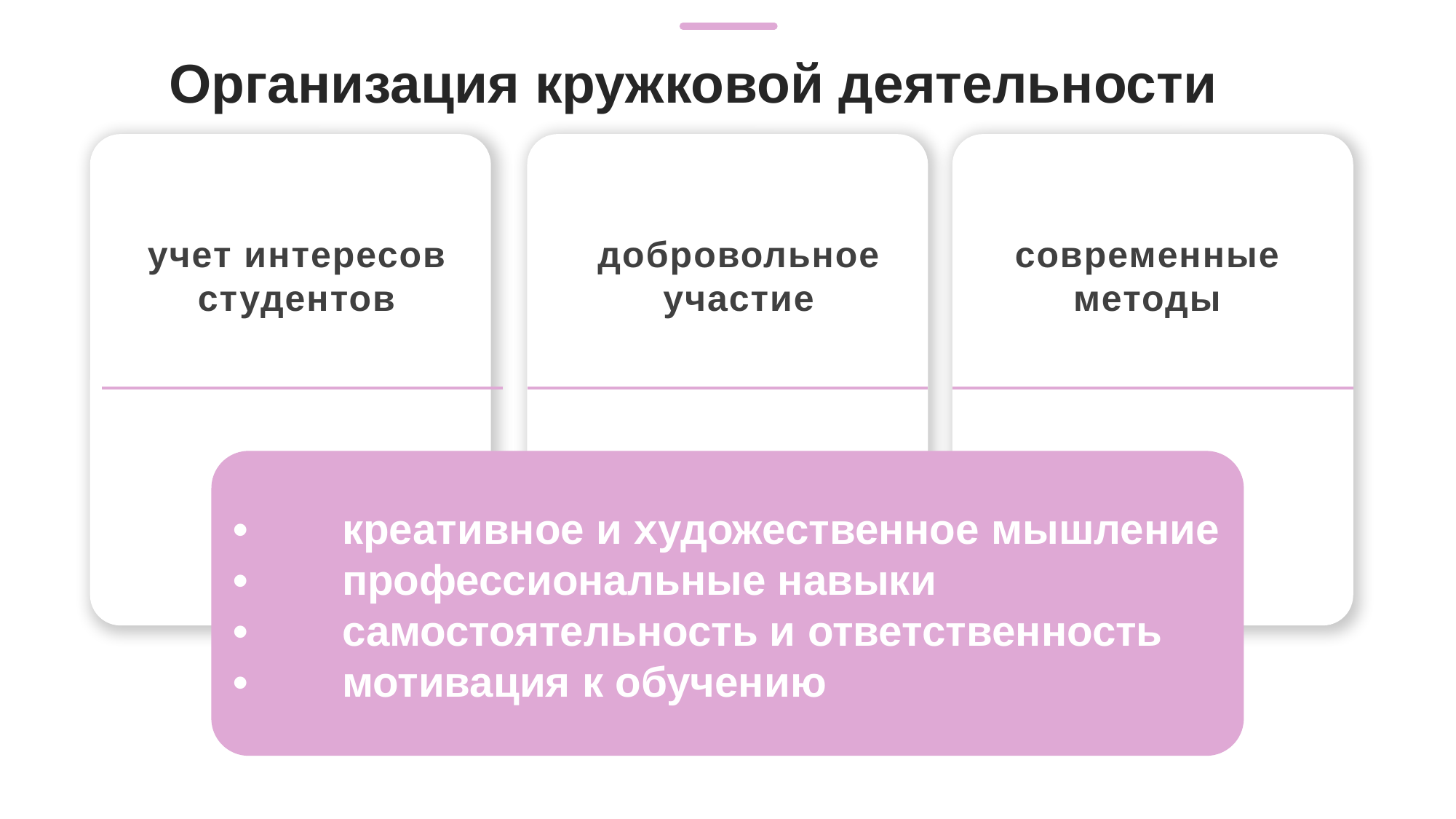

Организация кружковой деятельности
добровольное
участие
современные
методы
учет интересов
студентов
•	креативное и художественное мышление
•	профессиональные навыки
•	самостоятельность и ответственность
•	мотивация к обучению